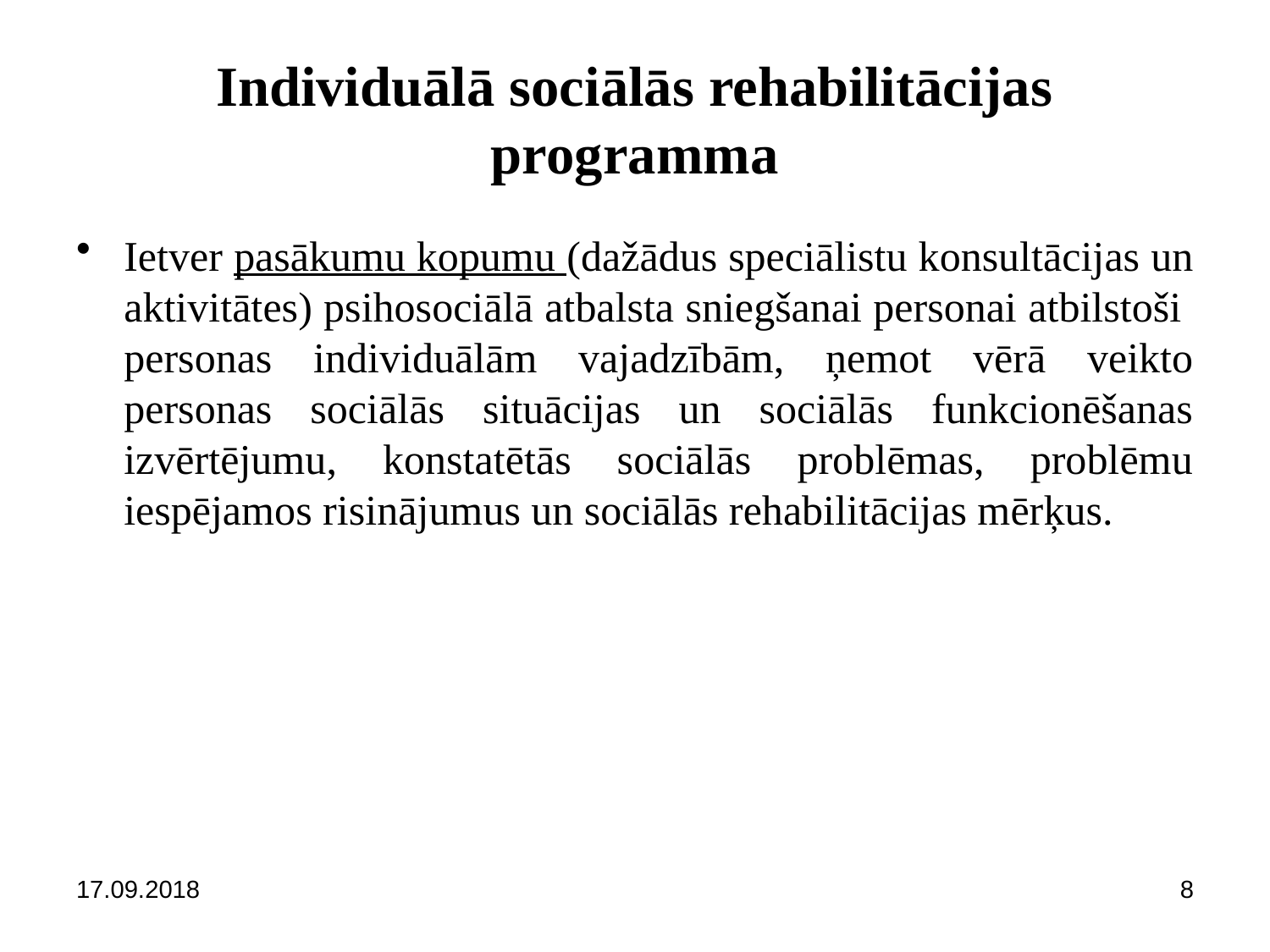

# Individuālā sociālās rehabilitācijas programma
Ietver pasākumu kopumu (dažādus speciālistu konsultācijas un aktivitātes) psihosociālā atbalsta sniegšanai personai atbilstoši  personas individuālām vajadzībām, ņemot vērā veikto personas sociālās situācijas un sociālās funkcionēšanas izvērtējumu, konstatētās sociālās problēmas, problēmu iespējamos risinājumus un sociālās rehabilitācijas mērķus.
17.09.2018
8